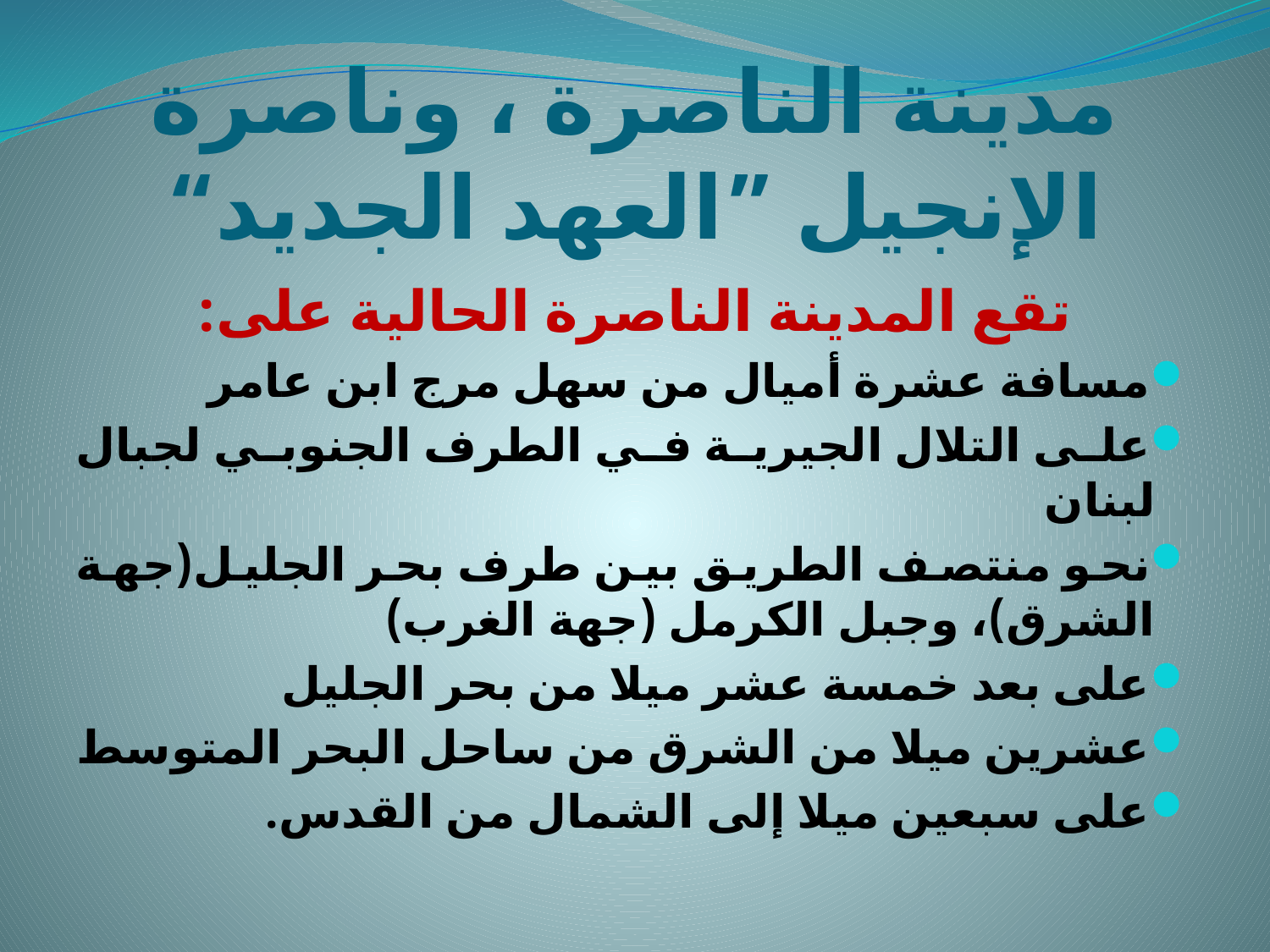

# مدينة الناصرة ، وناصرة الإنجيل ”العهد الجديد“
تقع المدينة الناصرة الحالية على:
مسافة عشرة أميال من سهل مرج ابن عامر
على التلال الجيرية في الطرف الجنوبي لجبال لبنان
نحو منتصف الطريق بين طرف بحر الجليل(جهة الشرق)، وجبل الكرمل (جهة الغرب)
على بعد خمسة عشر ميلا من بحر الجليل
عشرين ميلا من الشرق من ساحل البحر المتوسط
على سبعين ميلا إلى الشمال من القدس.